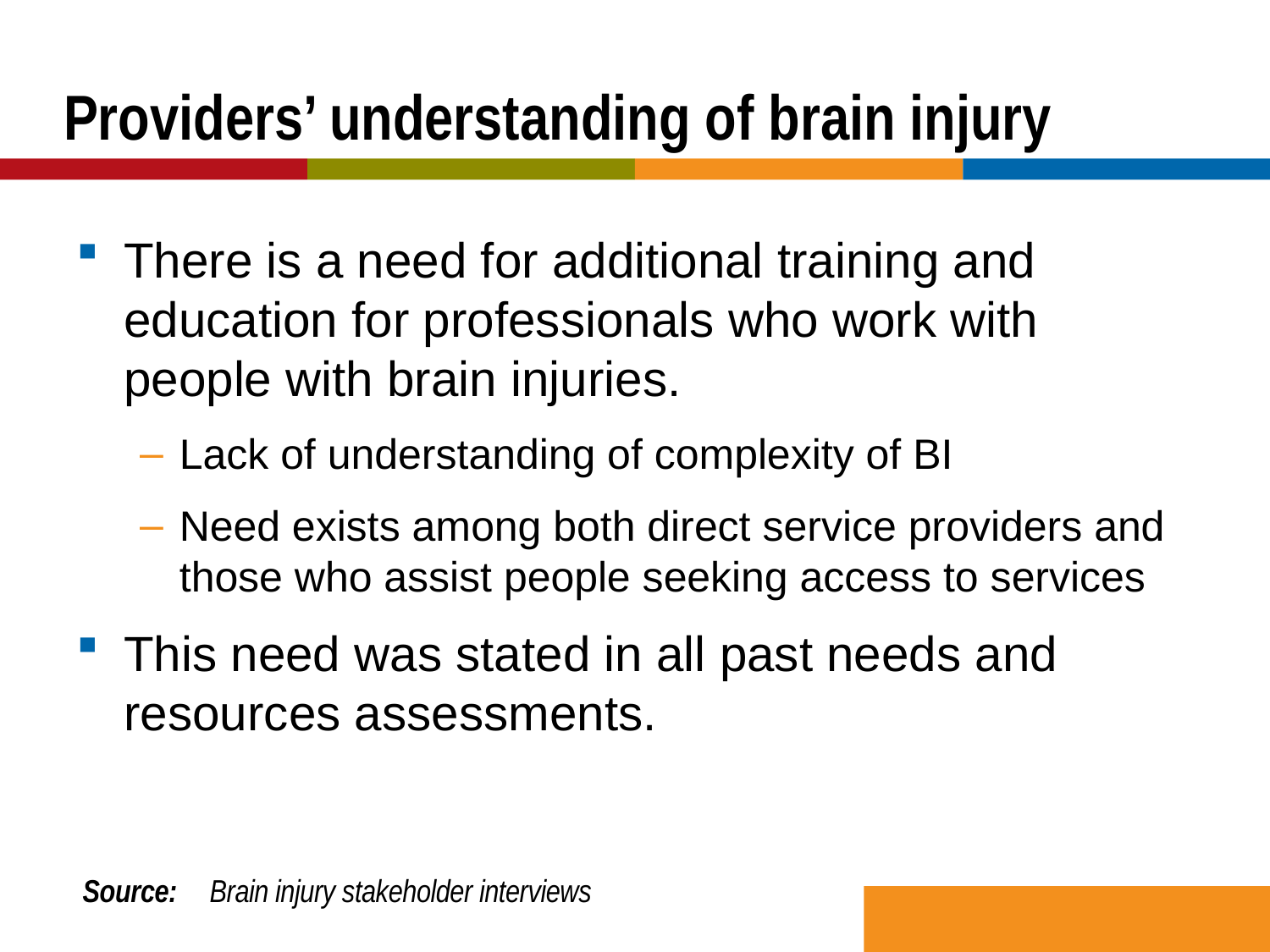

# Providers’ understanding of brain injury
There is a need for additional training and education for professionals who work with people with brain injuries.
Lack of understanding of complexity of BI
Need exists among both direct service providers and those who assist people seeking access to services
This need was stated in all past needs and resources assessments.

Source: 	Brain injury stakeholder interviews